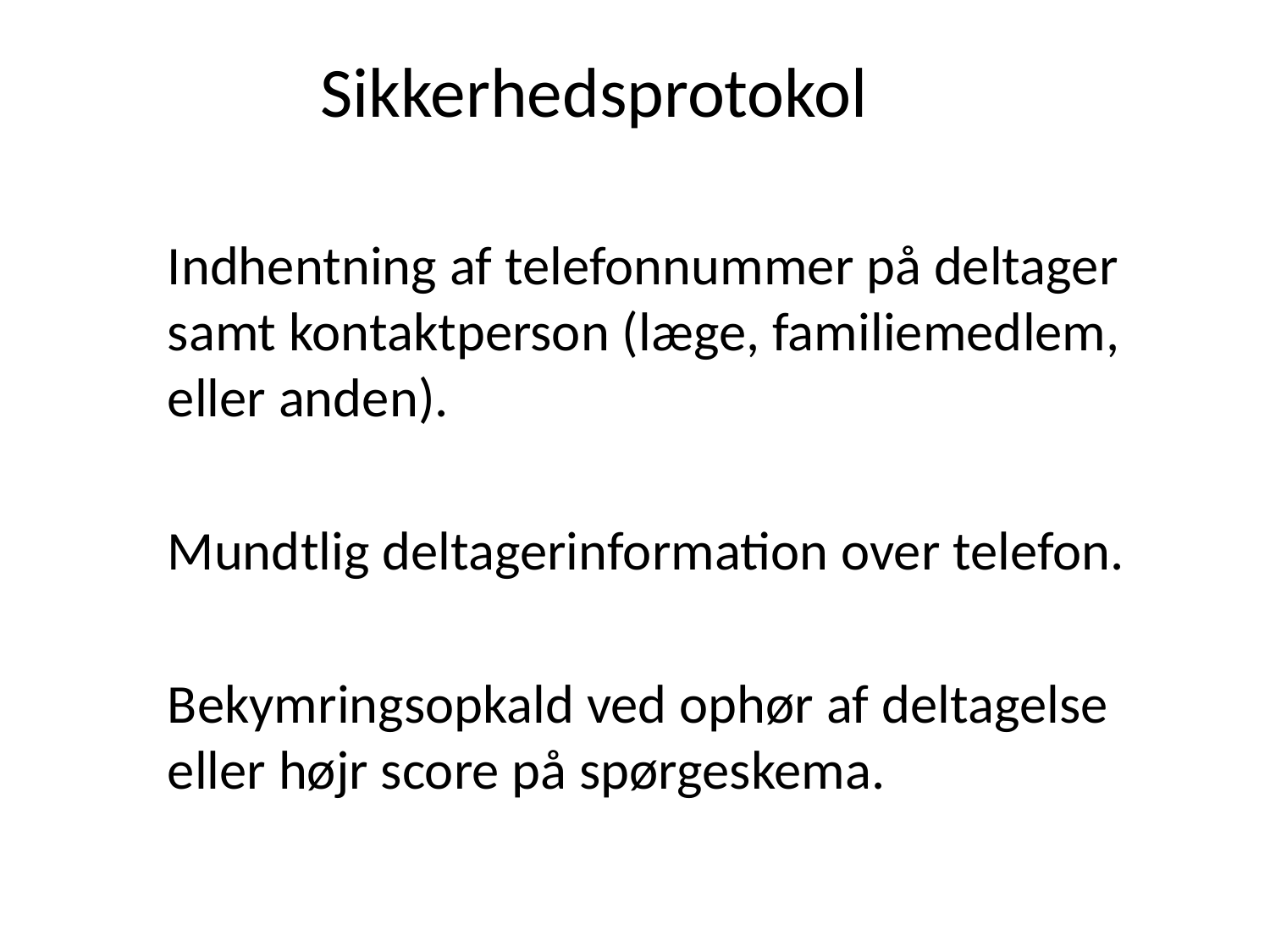

# Sikkerhedsprotokol
Indhentning af telefonnummer på deltager samt kontaktperson (læge, familiemedlem, eller anden).

Mundtlig deltagerinformation over telefon.

Bekymringsopkald ved ophør af deltagelse eller højr score på spørgeskema.